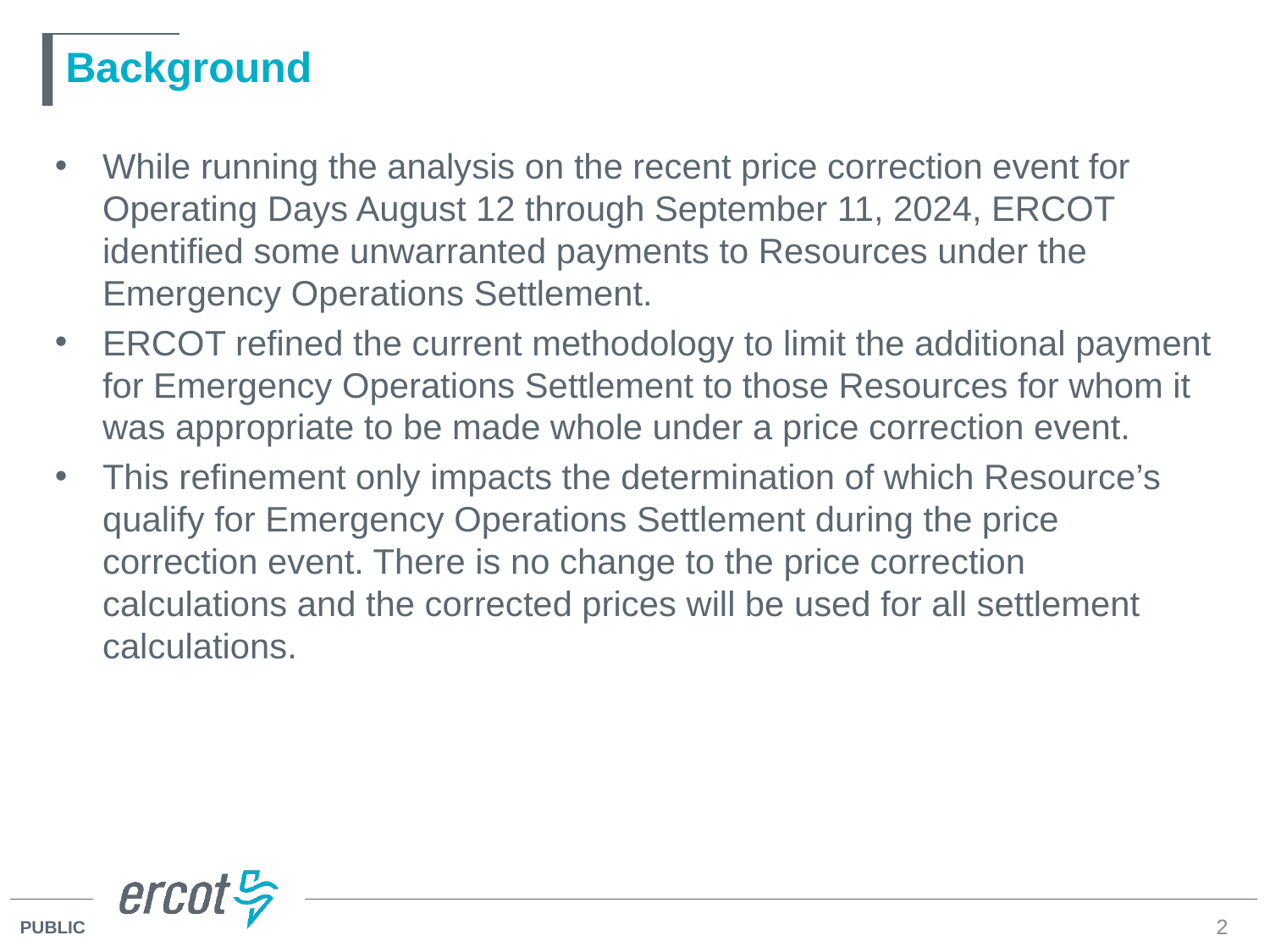

# Background
While running the analysis on the recent price correction event for Operating Days August 12 through September 11, 2024, ERCOT identified some unwarranted payments to Resources under the Emergency Operations Settlement.
ERCOT refined the current methodology to limit the additional payment for Emergency Operations Settlement to those Resources for whom it was appropriate to be made whole under a price correction event.
This refinement only impacts the determination of which Resource’s qualify for Emergency Operations Settlement during the price correction event. There is no change to the price correction calculations and the corrected prices will be used for all settlement calculations.
2